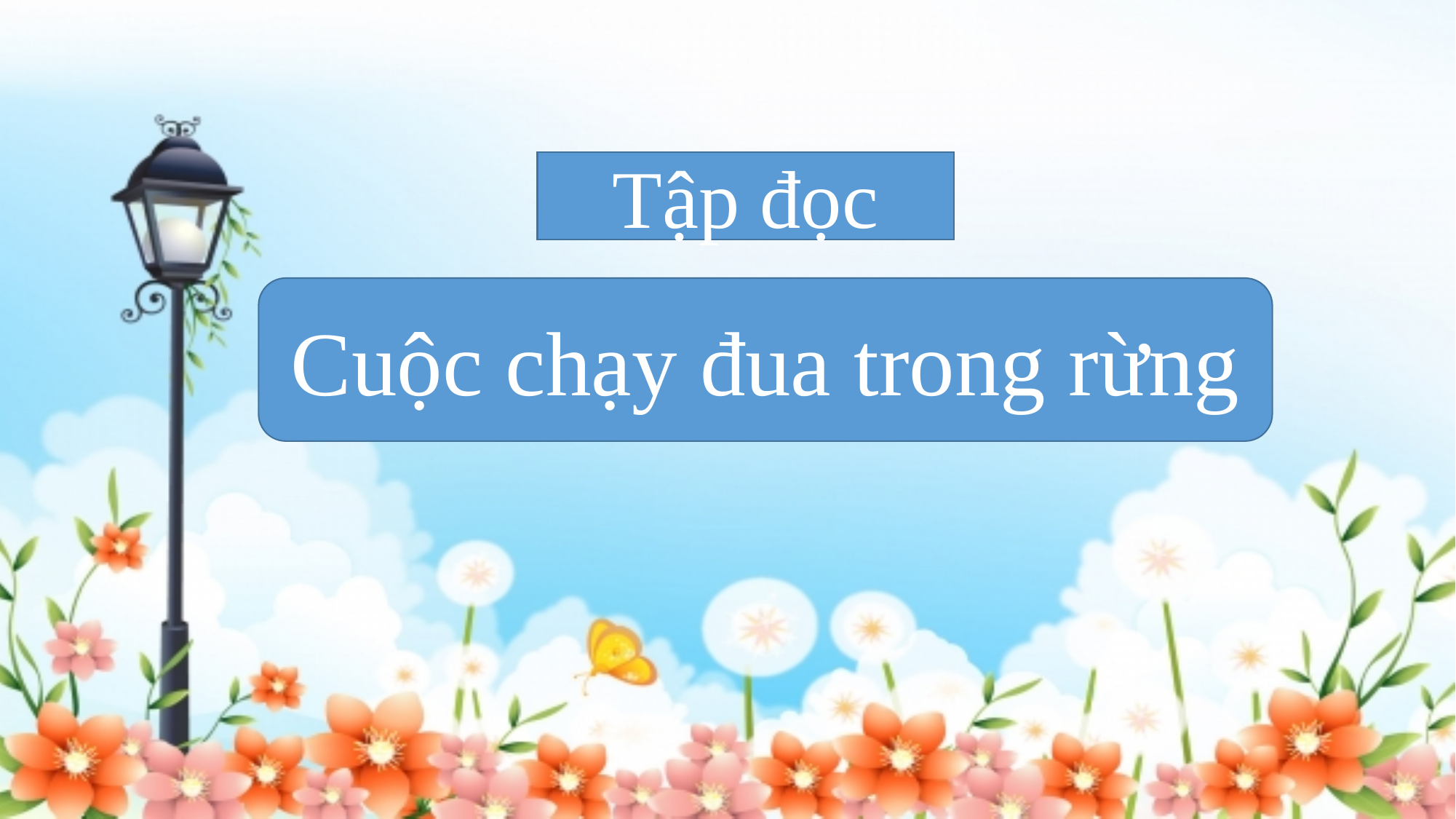

Tập đọc
Cuộc chạy đua trong rừng